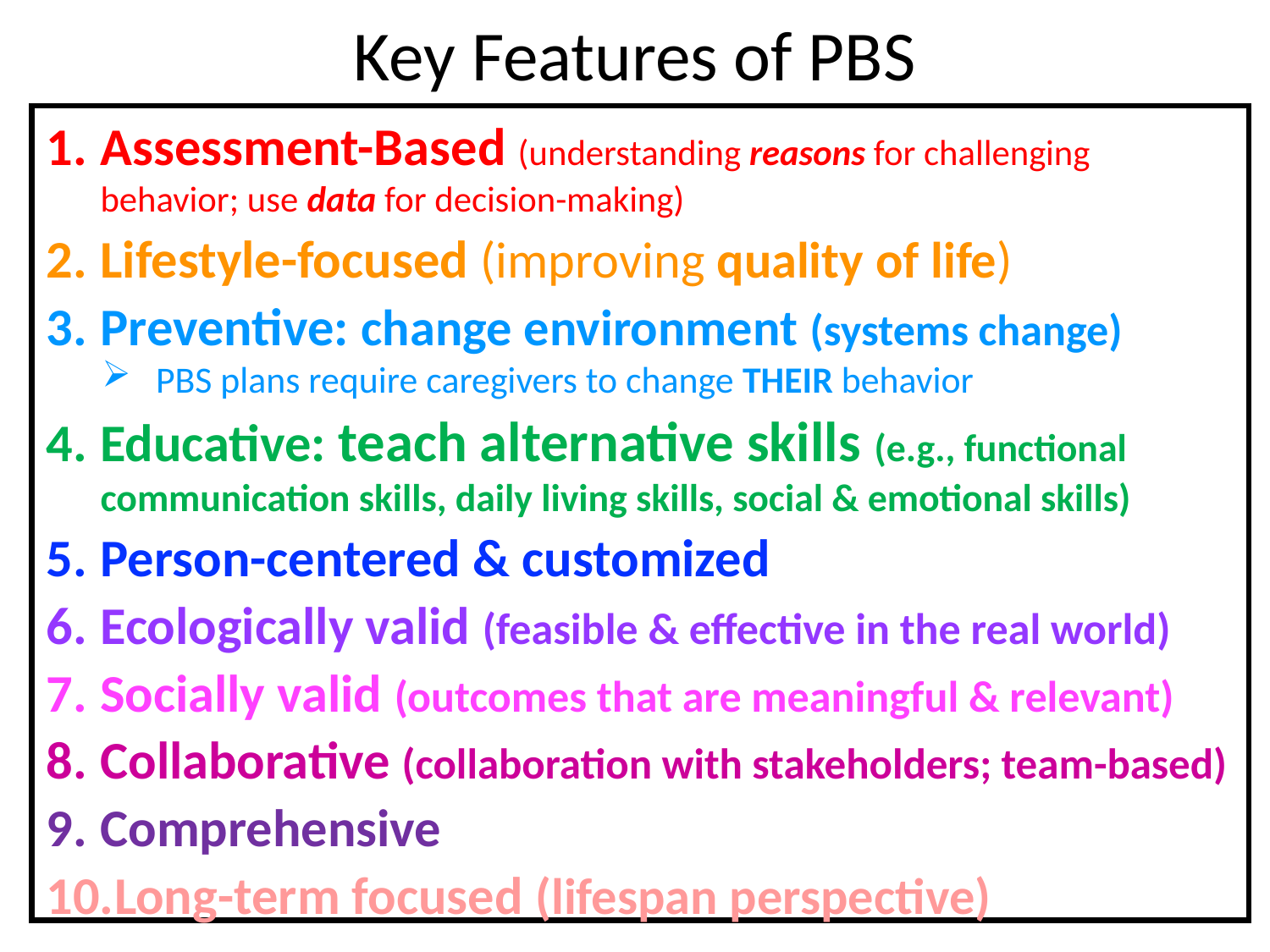

Key Features of PBS
Assessment-Based (understanding reasons for challenging behavior; use data for decision-making)

Lifestyle-focused (improving quality of life)

Preventive: change environment (systems change)
PBS plans require caregivers to change THEIR behavior

Educative: teach alternative skills (e.g., functional communication skills, daily living skills, social & emotional skills)

Person-centered & customized

Ecologically valid (feasible & effective in the real world)

Socially valid (outcomes that are meaningful & relevant)

Collaborative (collaboration with stakeholders; team-based)

Comprehensive

Long-term focused (lifespan perspective)